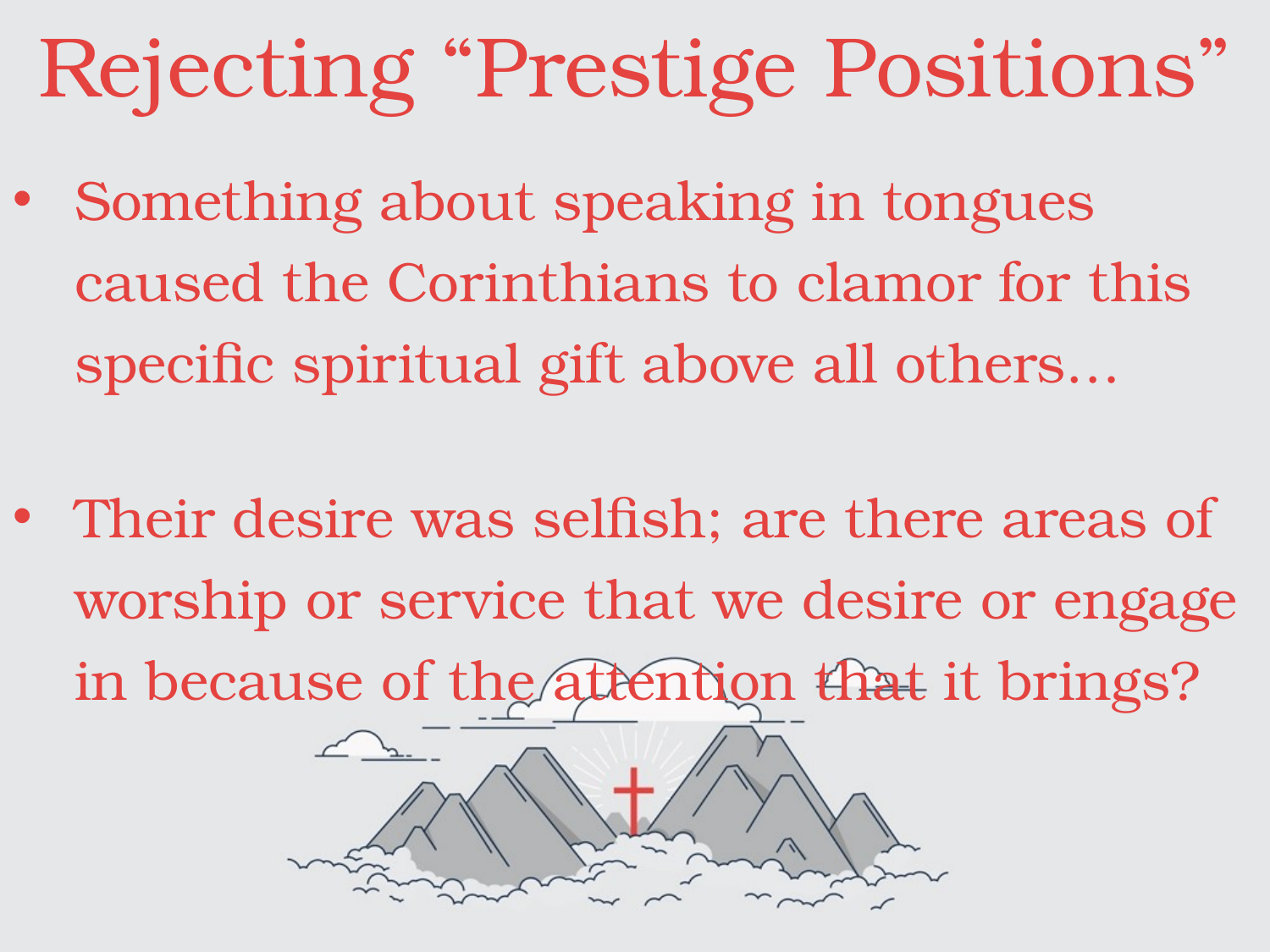

# Rejecting “Prestige Positions”
Something about speaking in tongues caused the Corinthians to clamor for this specific spiritual gift above all others…
Their desire was selfish; are there areas of worship or service that we desire or engage in because of the attention that it brings?